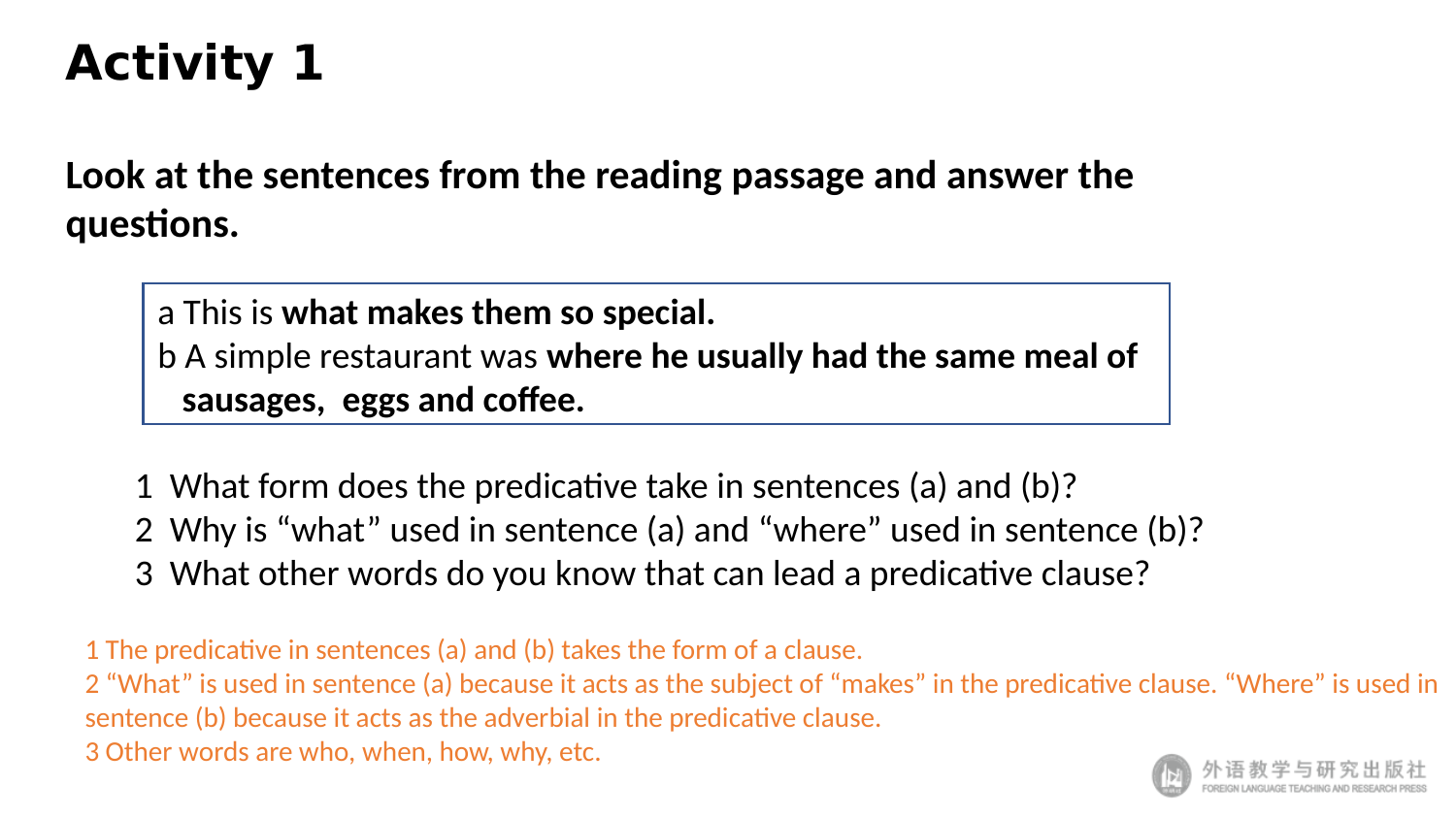

Activity 1

Look at the sentences from the reading passage and answer the questions.
a This is what makes them so special.
b A simple restaurant was where he usually had the same meal of
   sausages,  eggs and coffee.
1  What form does the predicative take in sentences (a) and (b)?
2  Why is “what” used in sentence (a) and “where” used in sentence (b)?
3  What other words do you know that can lead a predicative clause?
1 The predicative in sentences (a) and (b) takes the form of a clause.
2 “What” is used in sentence (a) because it acts as the subject of “makes” in the predicative clause. “Where” is used in sentence (b) because it acts as the adverbial in the predicative clause.
3 Other words are who, when, how, why, etc.